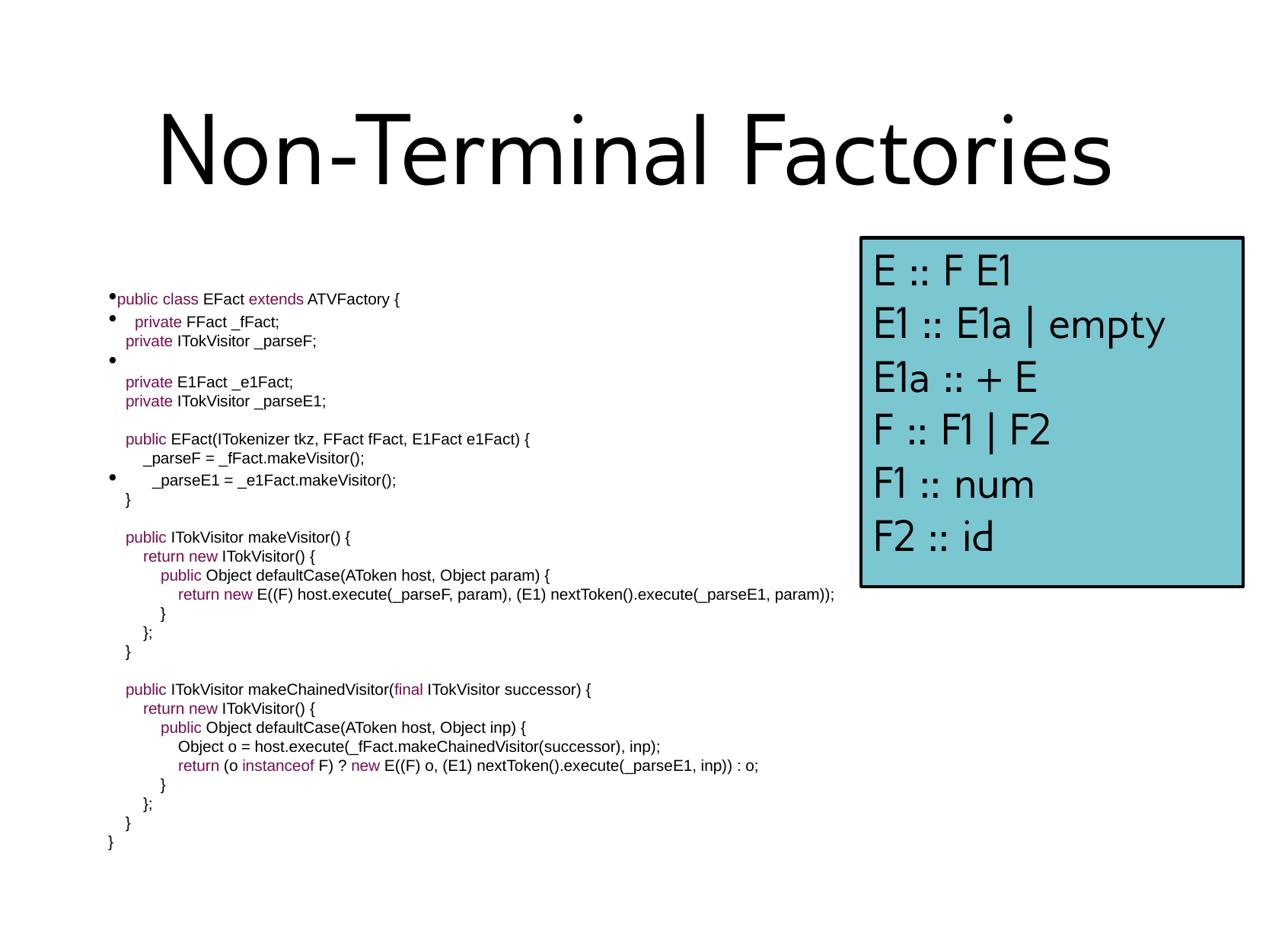

# Non-Terminal Factories
public class EFact extends ATVFactory {
    private FFact _fFact;
    private ITokVisitor _parseF;
    private E1Fact _e1Fact;
    private ITokVisitor _parseE1;
    public EFact(ITokenizer tkz, FFact fFact, E1Fact e1Fact) {
        _parseF = _fFact.makeVisitor();
        _parseE1 = _e1Fact.makeVisitor();
    }
    public ITokVisitor makeVisitor() {
        return new ITokVisitor() {
            public Object defaultCase(AToken host, Object param) {
                return new E((F) host.execute(_parseF, param), (E1) nextToken().execute(_parseE1, param));
            }
        };
    }
    public ITokVisitor makeChainedVisitor(final ITokVisitor successor) {
        return new ITokVisitor() {
            public Object defaultCase(AToken host, Object inp) {
                Object o = host.execute(_fFact.makeChainedVisitor(successor), inp);
                return (o instanceof F) ? new E((F) o, (E1) nextToken().execute(_parseE1, inp)) : o;
            }
        };
    }
}

E :: F E1
E1 :: E1a | empty
E1a :: + E
F :: F1 | F2
F1 :: num
F2 :: id